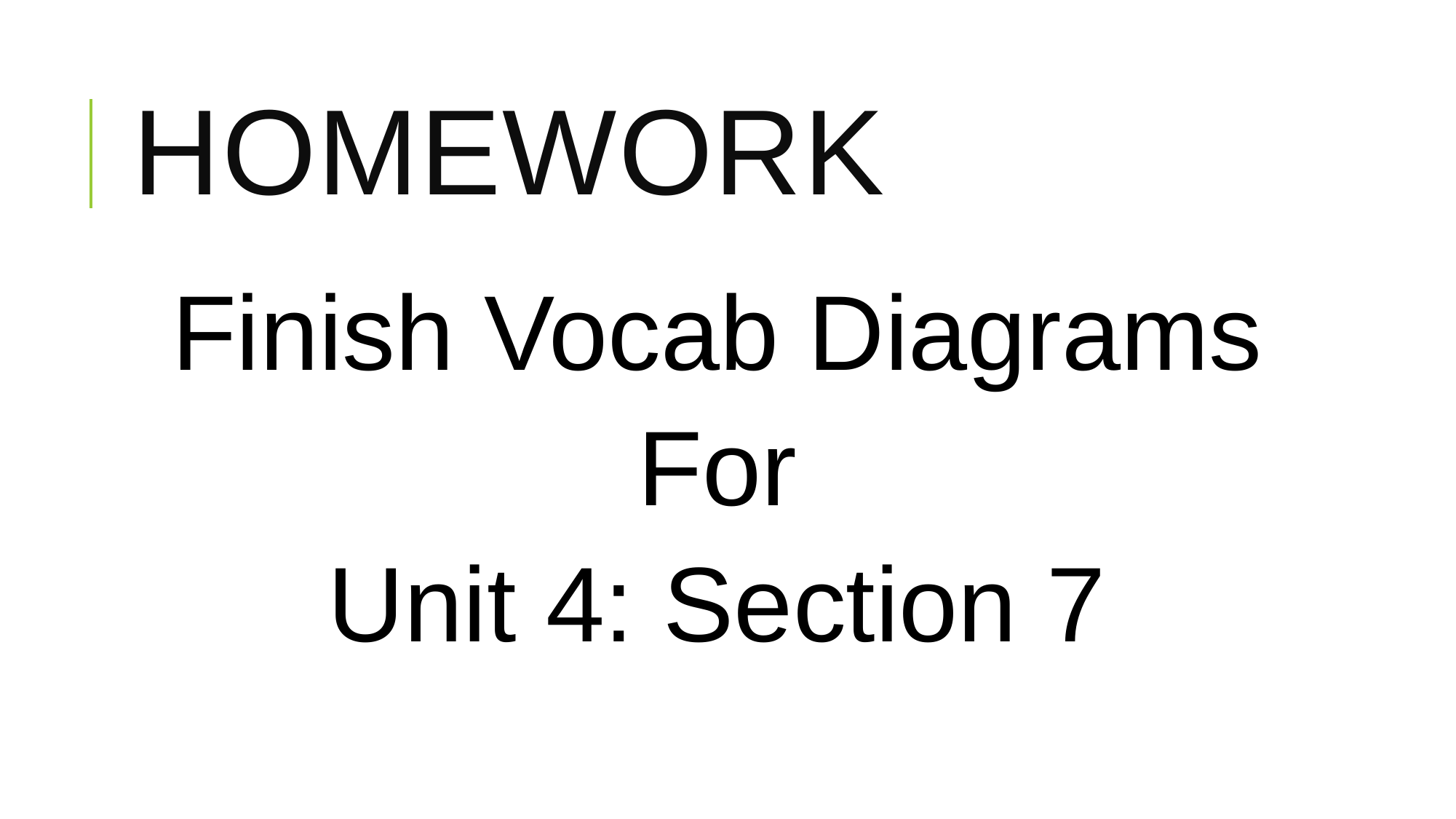

# homework
Finish Vocab Diagrams
For
Unit 4: Section 7